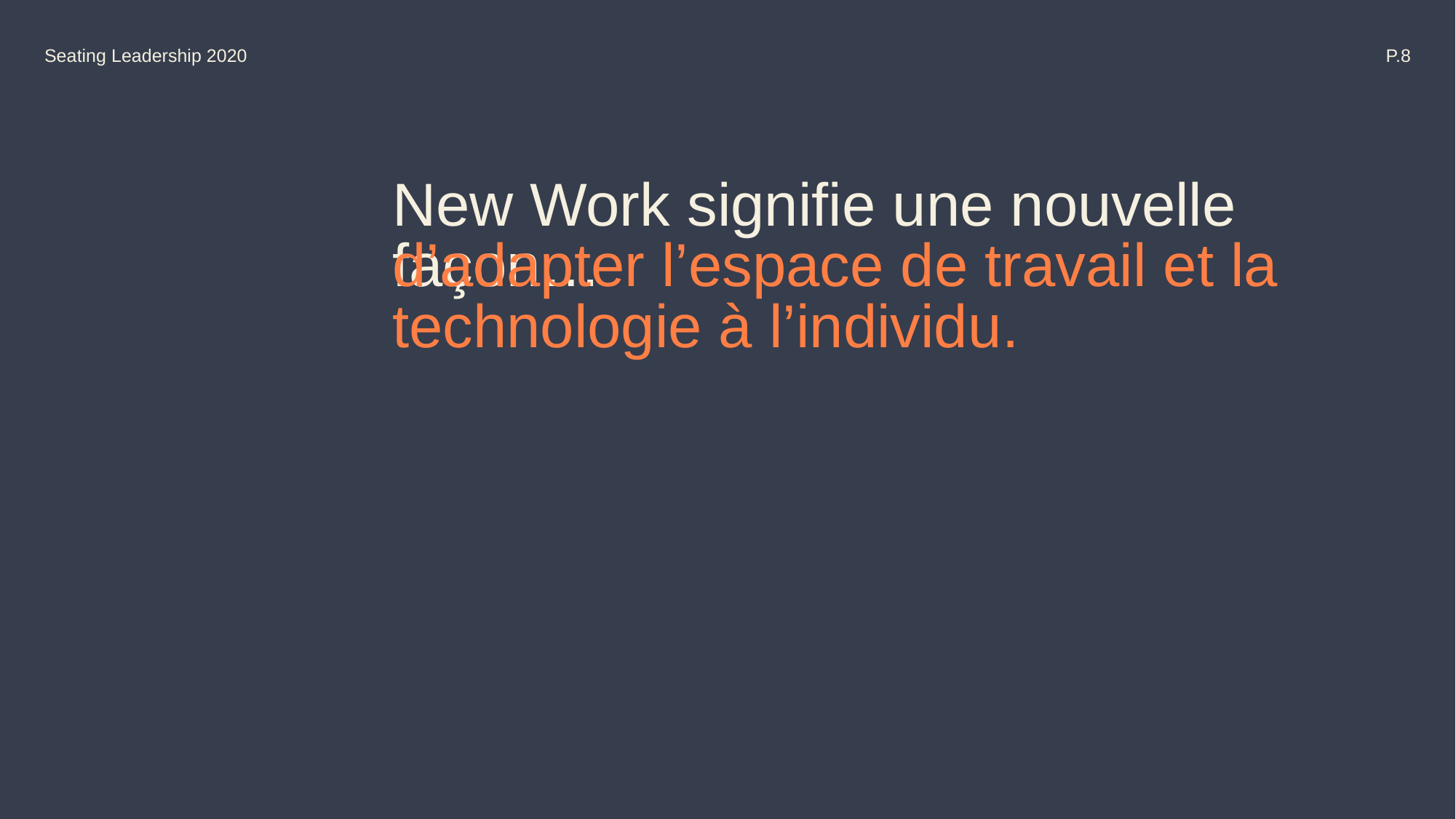

Seating Leadership 2020
 P.8
New Work signifie une nouvelle façon…
d’adapter l’espace de travail et la technologie à l’individu.
January 17, 2020